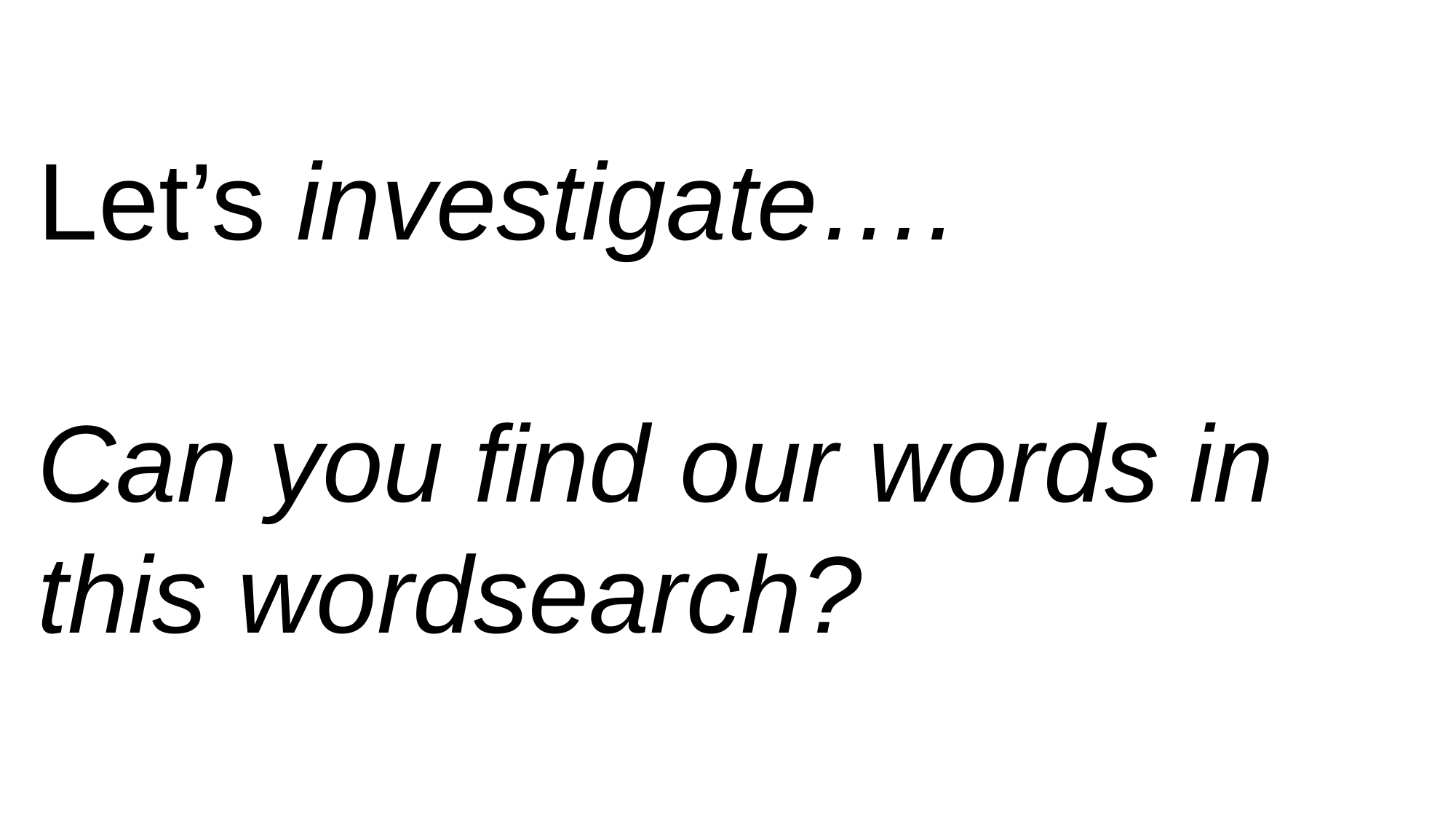

Let’s investigate….

Can you find our words in this wordsearch?